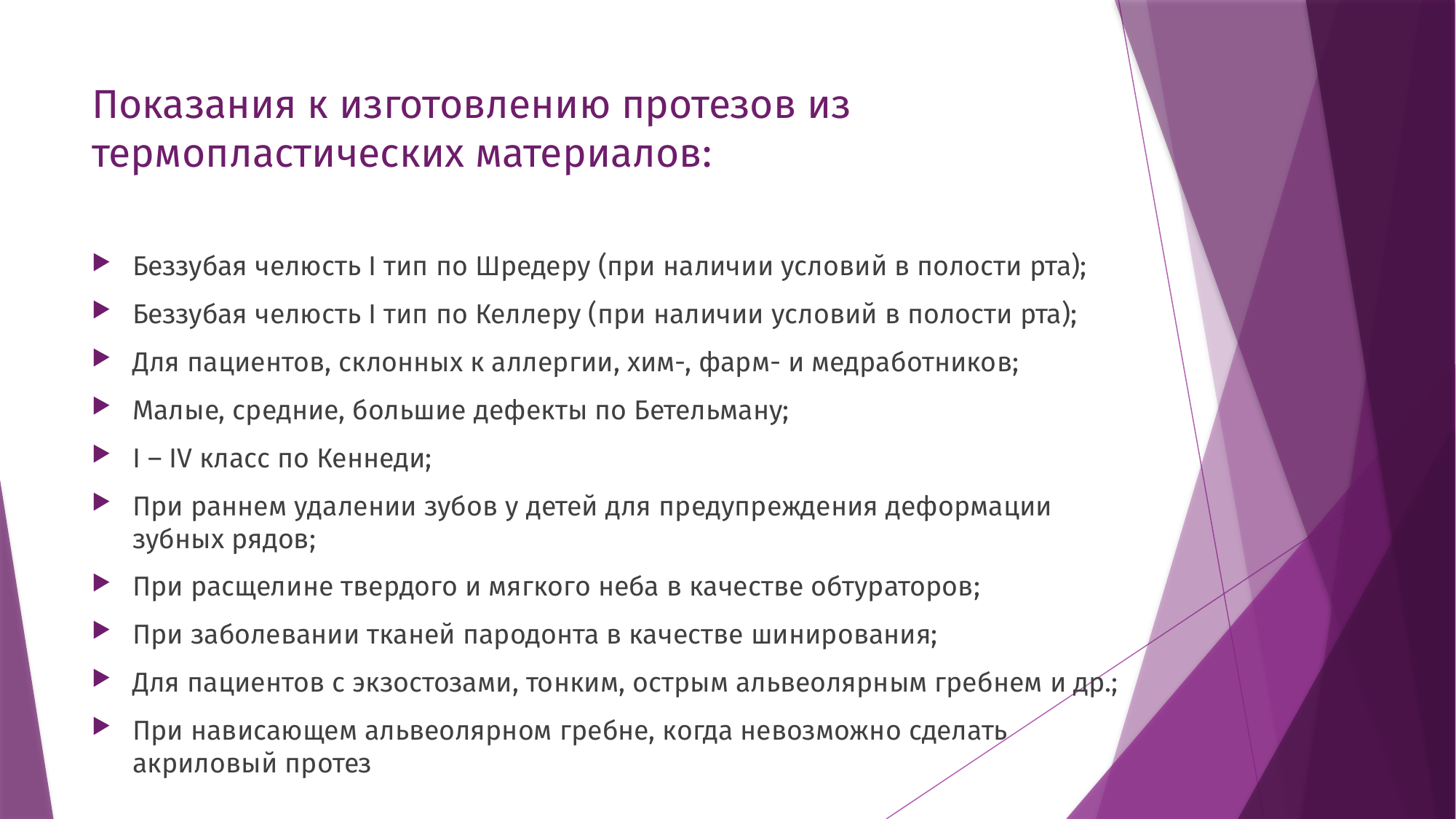

# Показания к изготовлению протезов из термопластических материалов:
Беззубая челюсть I тип по Шредеру (при наличии условий в полости рта);
Беззубая челюсть I тип по Келлеру (при наличии условий в полости рта);
Для пациентов, склонных к аллергии, хим-, фарм- и медработников;
Малые, средние, большие дефекты по Бетельману;
I – IV класс по Кеннеди;
При раннем удалении зубов у детей для предупреждения деформации зубных рядов;
При расщелине твердого и мягкого неба в качестве обтураторов;
При заболевании тканей пародонта в качестве шинирования;
Для пациентов с экзостозами, тонким, острым альвеолярным гребнем и др.;
При нависающем альвеолярном гребне, когда невозможно сделать акриловый протез